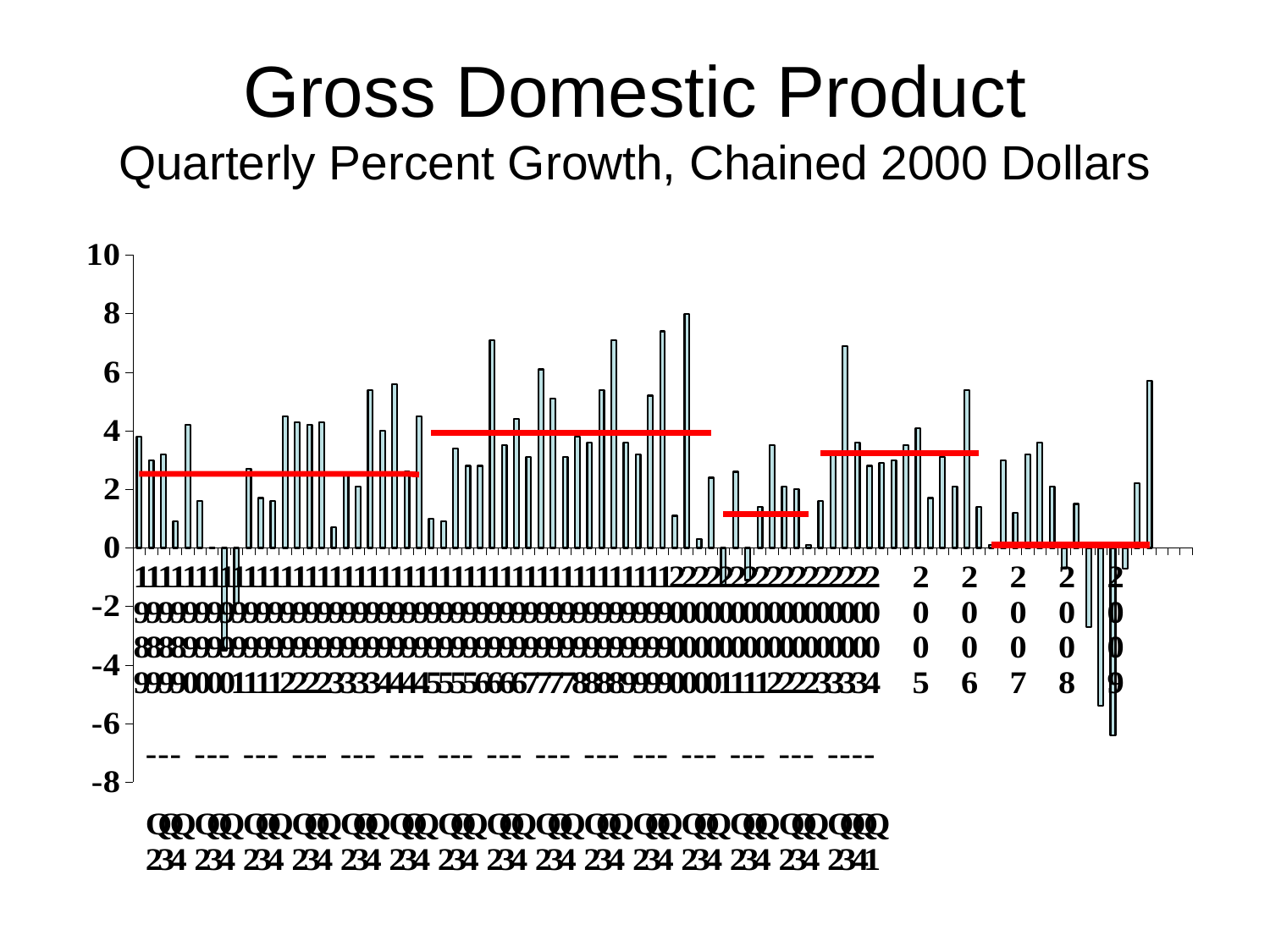

Gross Domestic Product
Quarterly Percent Growth, Chained 2000 Dollars

### Chart

| Category | GDP | AVG1 | AVG2 | AVG3 | AVG4 |  |
|---|---|---|---|---|---|---|
| 1989 | 3.8 | 2.5304347826086997 | None | None | None | None |
| 1989 - Q2 | 3.0 | 2.5304347826086997 | None | None | None | None |
| 1989 - Q3 | 3.2 | 2.5304347826086997 | None | None | None | None |
| 1989 - Q4 | 0.9 | 2.5304347826086997 | None | None | None | None |
| 1990 | 4.2 | 2.5304347826086997 | None | None | None | None |
| 1990 - Q2 | 1.6 | 2.5304347826086997 | None | None | None | None |
| 1990 - Q3 | 0.0 | 2.5304347826086997 | None | None | None | None |
| 1990 - Q4 | -3.5 | 2.5304347826086997 | None | None | None | None |
| 1991 | -1.9000000000000001 | 2.5304347826086997 | None | None | None | None |
| 1991 - Q2 | 2.7 | 2.5304347826086997 | None | None | None | None |
| 1991 - Q3 | 1.7 | 2.5304347826086997 | None | None | None | None |
| 1991 - Q4 | 1.6 | 2.5304347826086997 | None | None | None | None |
| 1992 | 4.5 | 2.5304347826086997 | None | None | None | None |
| 1992 - Q2 | 4.3 | 2.5304347826086997 | None | None | None | None |
| 1992 - Q3 | 4.2 | 2.5304347826086997 | None | None | None | None |
| 1992 - Q4 | 4.3 | 2.5304347826086997 | None | None | None | None |
| 1993 | 0.7000000000000006 | 2.5304347826086997 | None | None | None | None |
| 1993 - Q2 | 2.5 | 2.5304347826086997 | None | None | None | None |
| 1993 - Q3 | 2.1 | 2.5304347826086997 | None | None | None | None |
| 1993 - Q4 | 5.4 | 2.5304347826086997 | None | None | None | None |
| 1994 | 4.0 | 2.5304347826086997 | None | None | None | None |
| 1994 - Q2 | 5.6 | 2.5304347826086997 | None | None | None | None |
| 1994 - Q3 | 2.6 | 2.5304347826086997 | None | None | None | None |
| 1994 - Q4 | 4.5 | 2.5 | None | None | None | None |
| 1995 | 1.0 | None | 3.9333333333333336 | None | None | None |
| 1995 - Q2 | 0.9 | None | 3.9333333333333336 | None | None | None |
| 1995 - Q3 | 3.4 | None | 3.9333333333333336 | None | None | None |
| 1995 - Q4 | 2.8 | None | 3.9333333333333336 | None | None | None |
| 1996 | 2.8 | None | 3.9333333333333336 | None | None | None |
| 1996 - Q2 | 7.1 | None | 3.9333333333333336 | None | None | None |
| 1996 - Q3 | 3.5 | None | 3.9333333333333336 | None | None | None |
| 1996 - Q4 | 4.4 | None | 3.9333333333333336 | None | None | None |
| 1997 | 3.1 | None | 3.9333333333333336 | None | None | None |
| 1997 - Q2 | 6.1 | None | 3.9333333333333336 | None | None | None |
| 1997 - Q3 | 5.1 | None | 3.9333333333333336 | None | None | None |
| 1997 - Q4 | 3.1 | None | 3.9333333333333336 | None | None | None |
| 1998 | 3.8 | None | 3.9333333333333336 | None | None | None |
| 1998 - Q2 | 3.6 | None | 3.9333333333333336 | None | None | None |
| 1998 - Q3 | 5.4 | None | 3.9333333333333336 | None | None | None |
| 1998 - Q4 | 7.1 | None | 3.9333333333333336 | None | None | None |
| 1999 | 3.6 | None | 3.9333333333333336 | None | None | None |
| 1999 - Q2 | 3.2 | None | 3.9333333333333336 | None | None | None |
| 1999 - Q3 | 5.2 | None | 3.9333333333333336 | None | None | None |
| 1999 - Q4 | 7.4 | None | 3.9333333333333336 | None | None | None |
| 2000 | 1.1 | None | 3.9333333333333336 | None | None | None |
| 2000 - Q2 | 8.0 | None | 3.9333333333333336 | None | None | None |
| 2000 - Q3 | 0.3000000000000003 | None | 3.9333333333333336 | None | None | None |
| 2000 - Q4 | 2.4 | None | 3.9333333333333336 | None | None | None |
| 2001 | -1.3 | None | None | 1.1624999999999999 | None | None |
| 2001 - Q2 | 2.6 | None | None | 1.1624999999999999 | None | None |
| 2001 - Q3 | -1.1 | None | None | 1.1624999999999999 | None | None |
| 2001 - Q4 | 1.4 | None | None | 1.1624999999999999 | None | None |
| 2002 | 3.5 | None | None | 1.1624999999999999 | None | None |
| 2002 - Q2 | 2.1 | None | None | 1.1624999999999999 | None | None |
| 2002 - Q3 | 2.0 | None | None | 1.1624999999999999 | None | None |
| 2002 - Q4 | 0.1 | None | None | 1.1624999999999999 | None | None |
| 2003 | 1.6 | None | None | None | 3.235714285714286 | None |
| 2003 - Q2 | 3.2 | None | None | None | 3.235714285714286 | None |
| 2003 - Q3 | 6.9 | None | None | None | 3.235714285714286 | None |
| 2003 - Q4 | 3.6 | None | None | None | 3.235714285714286 | None |
| 2004 - Q1 | 2.8 | None | None | None | 3.235714285714286 | None |
|  | 2.9 | None | None | None | 3.235714285714286 | None |
|  | 3.0 | None | None | None | 3.235714285714286 | None |
|  | 3.5 | None | None | None | 3.235714285714286 | None |
| 2005 | 4.1 | None | None | None | 3.235714285714286 | None |
|  | 1.7 | None | None | None | 3.235714285714286 | None |
|  | 3.1 | None | None | None | 3.235714285714286 | None |
|  | 2.1 | None | None | None | 3.235714285714286 | None |
| 2006 | 5.4 | None | None | None | 3.235714285714286 | None |
|  | 1.4 | None | None | None | 3.235714285714286 | None |
|  | 0.1 | None | None | None | None | 0.1 |
|  | 3.0 | None | None | None | None | 0.1 |
| 2007 | 1.2 | None | None | None | None | 0.1 |
|  | 3.2 | None | None | None | None | 0.1 |
|  | 3.6 | None | None | None | None | 0.1 |
|  | 2.1 | None | None | None | None | 0.1 |
| 2008 | -0.7000000000000006 | None | None | None | None | 0.1 |
|  | 1.5 | None | None | None | None | 0.1 |
|  | -2.7 | None | None | None | None | 0.1 |
|  | -5.4 | None | None | None | None | 0.1 |
| 2009 | -6.4 | None | None | None | None | 0.1 |